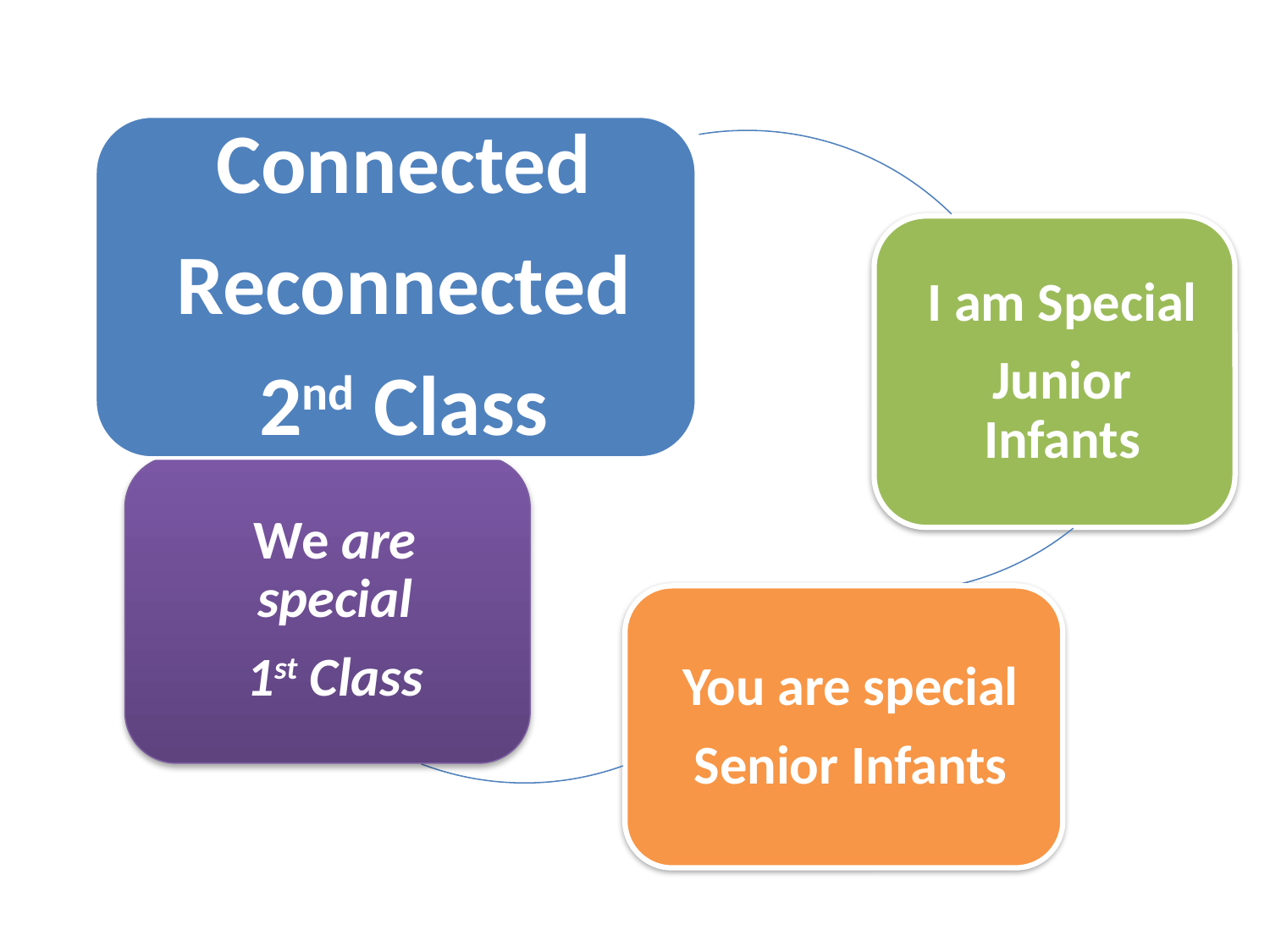

I am Special
Junior Infants
You are special
Senior Infants
We are special
1st Class
Connected
Reconnected
2nd Class